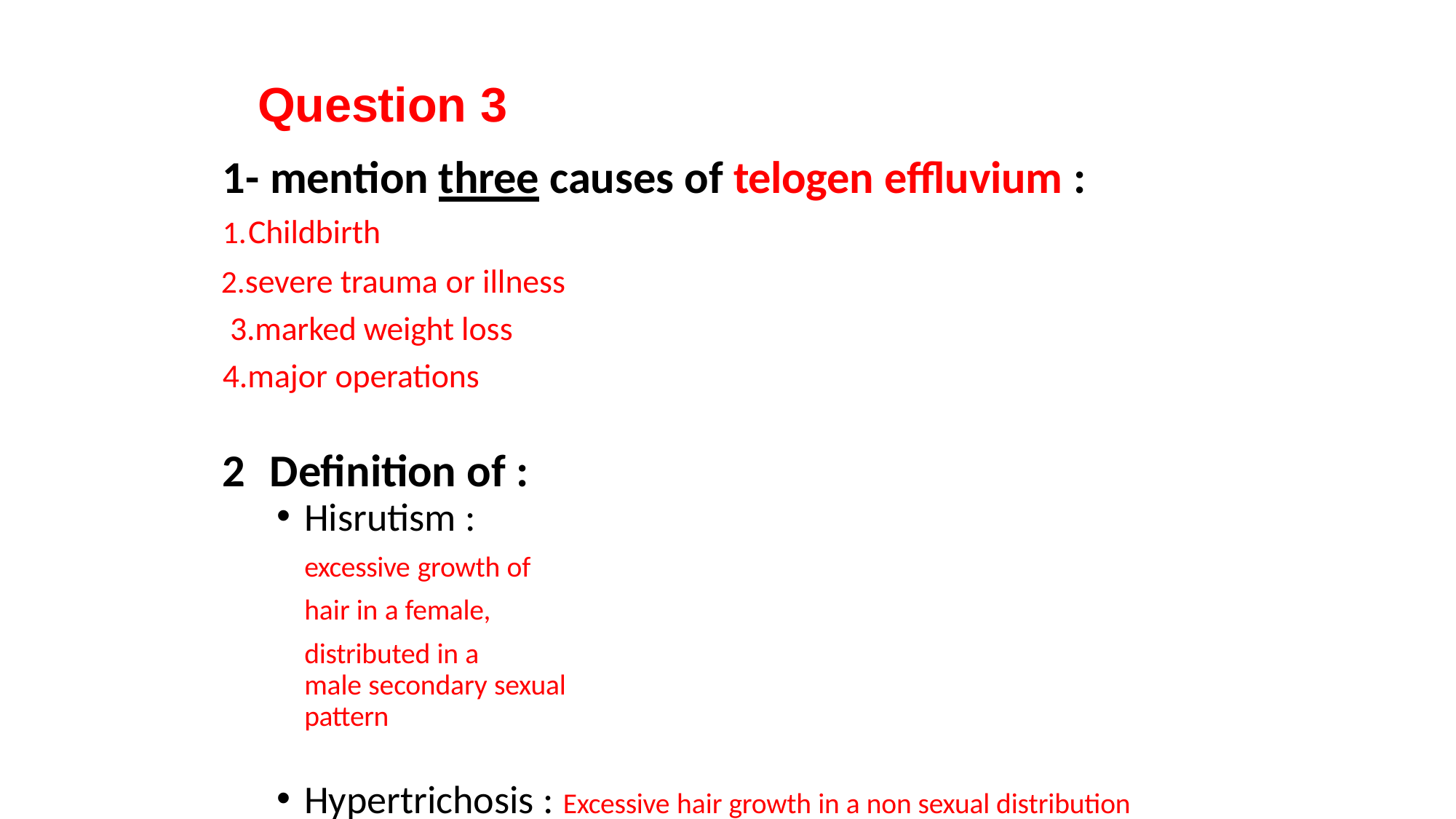

# Question 3
1- mention three causes of telogen effluvium :
Childbirth
severe trauma or illness  3.marked weight loss  4.major operations

Definition of :
Hisrutism : excessive growth of hair in a female, distributed in a
male secondary sexual pattern

Hypertrichosis : Excessive hair growth in a non sexual distribution  may occur in both sexes